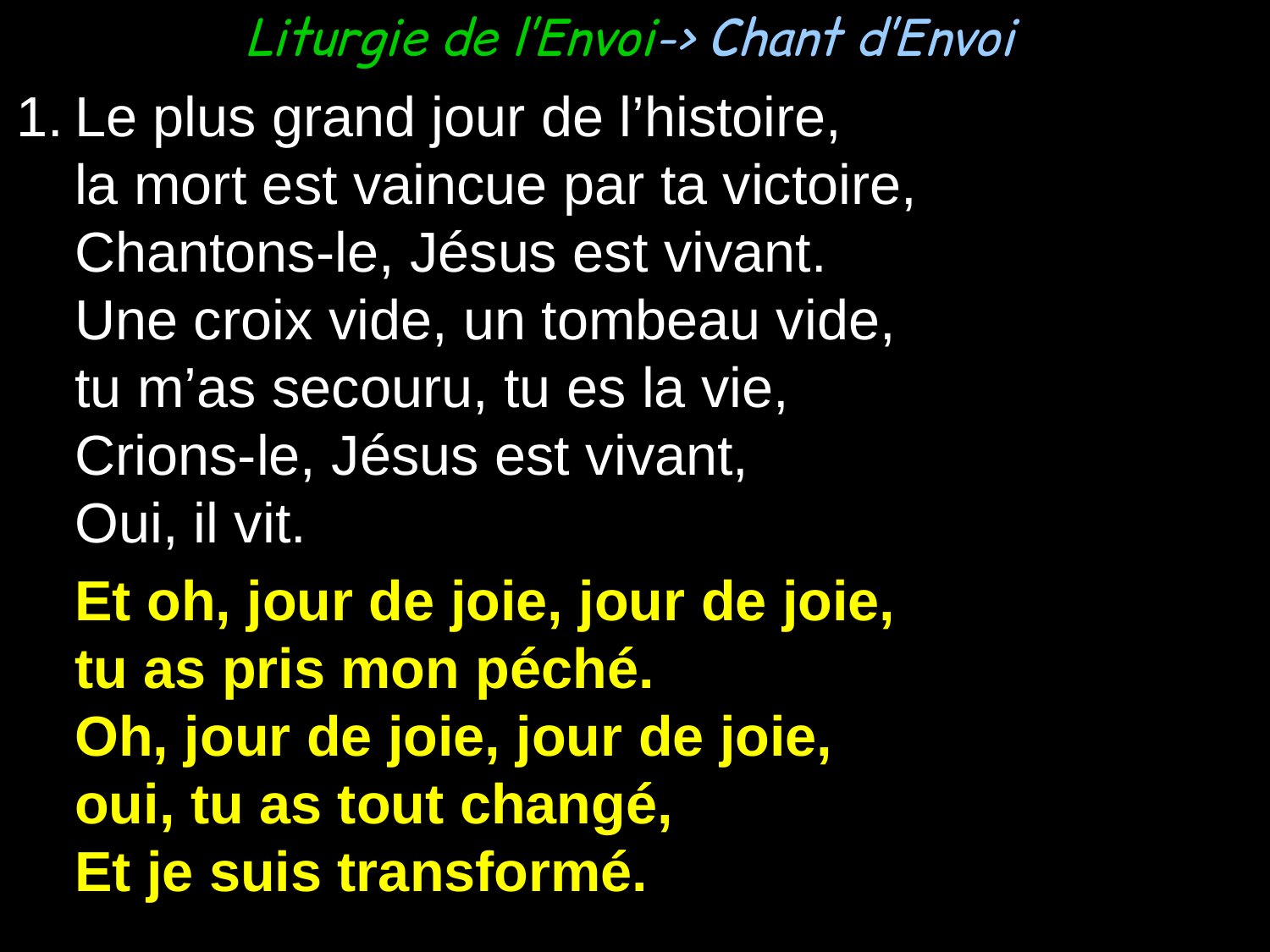

Liturgie de l’Envoi-> Chant d’Envoi
Le plus grand jour de l’histoire,
la mort est vaincue par ta victoire,
Chantons-le, Jésus est vivant.
Une croix vide, un tombeau vide,
tu m’as secouru, tu es la vie,
Crions-le, Jésus est vivant,
Oui, il vit.
Et oh, jour de joie, jour de joie,
tu as pris mon péché.
Oh, jour de joie, jour de joie,
oui, tu as tout changé,
Et je suis transformé.